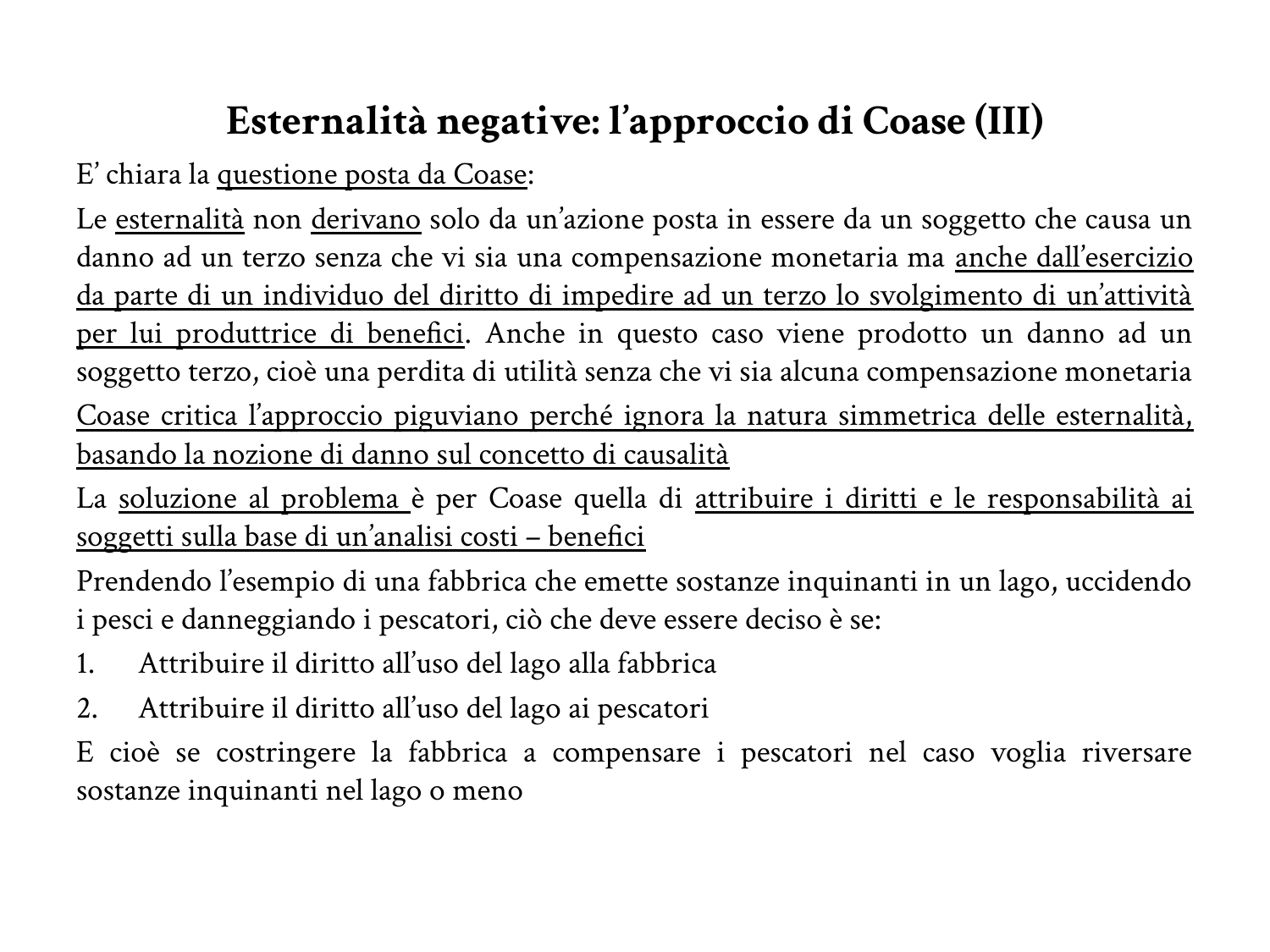

# Esternalità negative: l’approccio di Coase (III)
E’ chiara la questione posta da Coase:
Le esternalità non derivano solo da un’azione posta in essere da un soggetto che causa un danno ad un terzo senza che vi sia una compensazione monetaria ma anche dall’esercizio da parte di un individuo del diritto di impedire ad un terzo lo svolgimento di un’attività per lui produttrice di benefici. Anche in questo caso viene prodotto un danno ad un soggetto terzo, cioè una perdita di utilità senza che vi sia alcuna compensazione monetaria
Coase critica l’approccio piguviano perché ignora la natura simmetrica delle esternalità, basando la nozione di danno sul concetto di causalità
La soluzione al problema è per Coase quella di attribuire i diritti e le responsabilità ai soggetti sulla base di un’analisi costi – benefici
Prendendo l’esempio di una fabbrica che emette sostanze inquinanti in un lago, uccidendo i pesci e danneggiando i pescatori, ciò che deve essere deciso è se:
Attribuire il diritto all’uso del lago alla fabbrica
Attribuire il diritto all’uso del lago ai pescatori
E cioè se costringere la fabbrica a compensare i pescatori nel caso voglia riversare sostanze inquinanti nel lago o meno